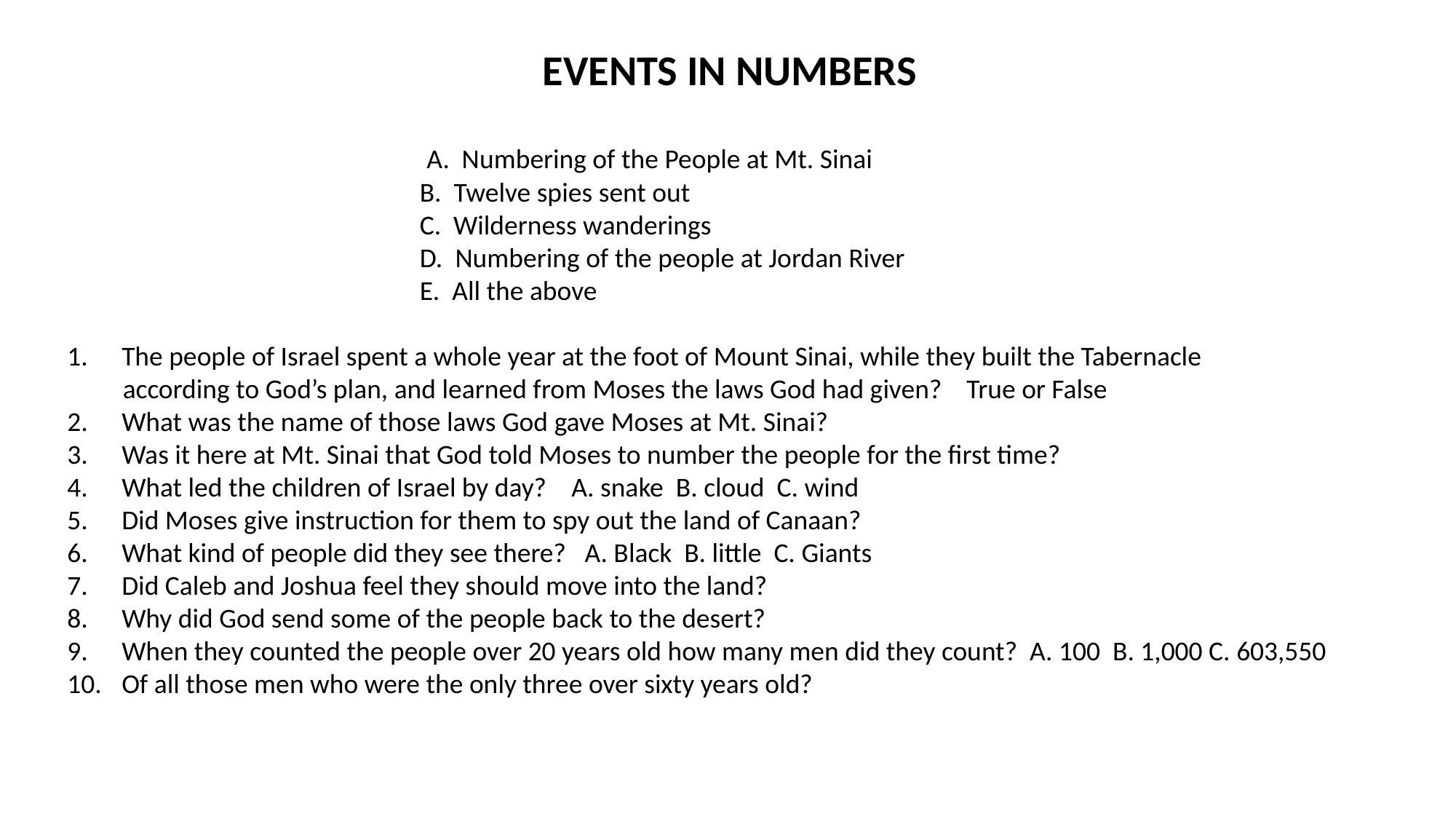

EVENTS IN NUMBERS
                                                    A.  Numbering of the People at Mt. Sinai
                                                         B.  Twelve spies sent out
                                                         C.  Wilderness wanderings
                                                         D.  Numbering of the people at Jordan River
                                                         E.  All the above

The people of Israel spent a whole year at the foot of Mount Sinai, while they built the Tabernacle
         according to God’s plan, and learned from Moses the laws God had given?    True or False
What was the name of those laws God gave Moses at Mt. Sinai?
Was it here at Mt. Sinai that God told Moses to number the people for the first time?
What led the children of Israel by day?    A. snake  B. cloud  C. wind
Did Moses give instruction for them to spy out the land of Canaan?
What kind of people did they see there?   A. Black  B. little  C. Giants
Did Caleb and Joshua feel they should move into the land?
Why did God send some of the people back to the desert?
When they counted the people over 20 years old how many men did they count?  A. 100  B. 1,000 C. 603,550
Of all those men who were the only three over sixty years old?